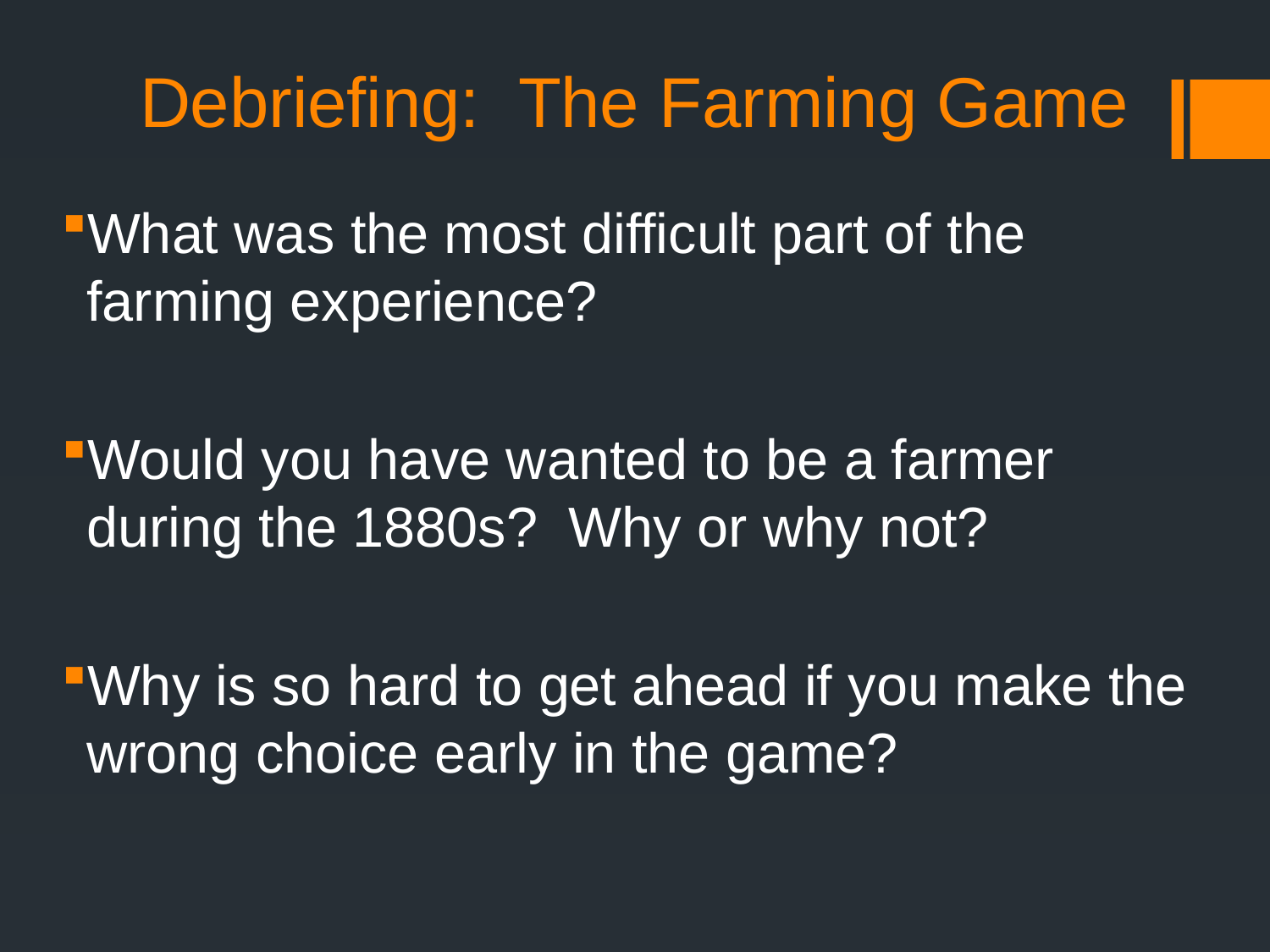

# Debriefing:  The Farming Game
What was the most difficult part of the farming experience?

Would you have wanted to be a farmer during the 1880s?  Why or why not?

Why is so hard to get ahead if you make the wrong choice early in the game?